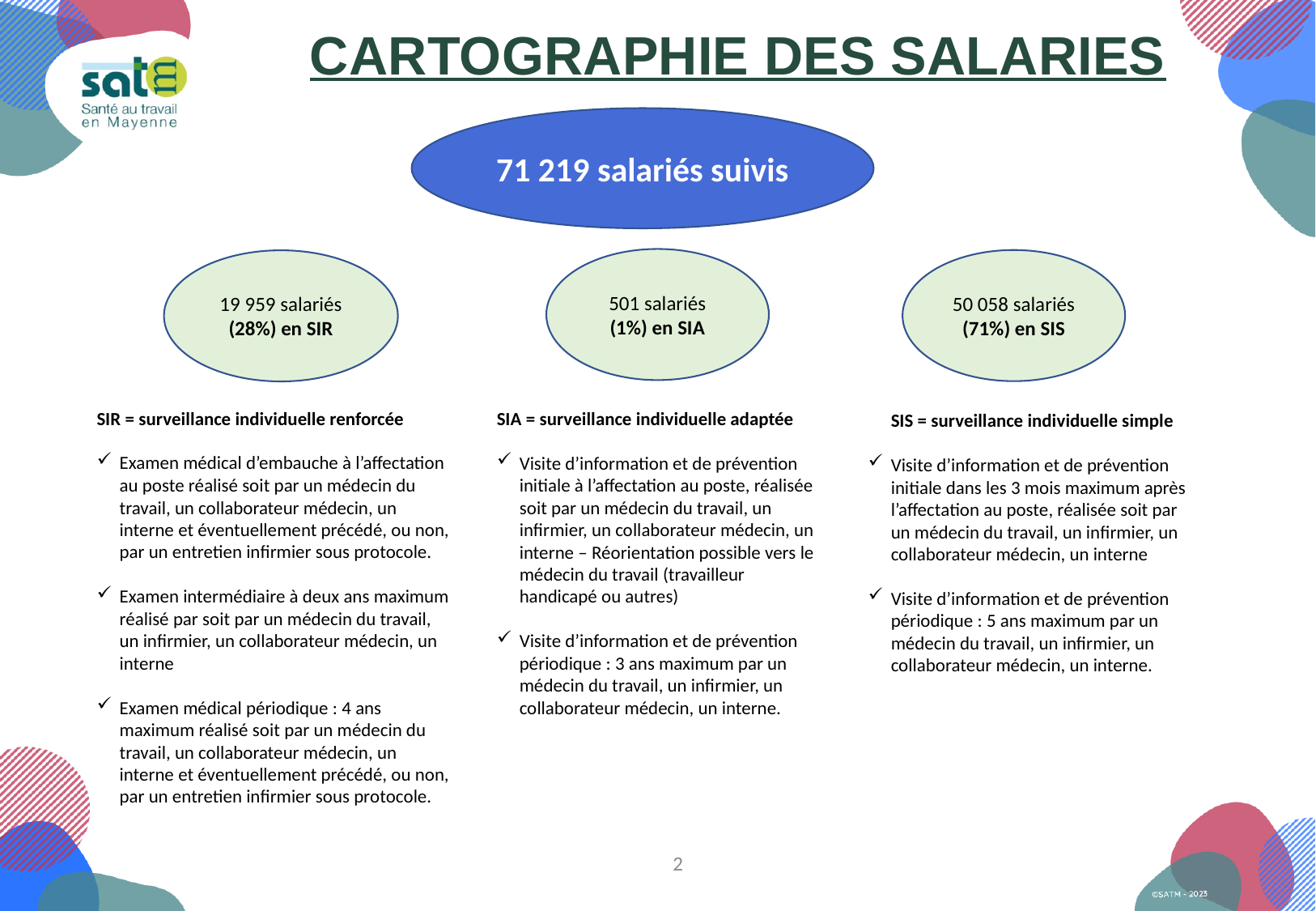

Cartographie des salaries
71 219 salariés suivis
501 salariés (1%) en SIA
50 058 salariés (71%) en SIS
19 959 salariés (28%) en SIR
SIR = surveillance individuelle renforcée

Examen médical d’embauche à l’affectation au poste réalisé soit par un médecin du travail, un collaborateur médecin, un interne et éventuellement précédé, ou non, par un entretien infirmier sous protocole.

Examen intermédiaire à deux ans maximum réalisé par soit par un médecin du travail, un infirmier, un collaborateur médecin, un interne

Examen médical périodique : 4 ans maximum réalisé soit par un médecin du travail, un collaborateur médecin, un interne et éventuellement précédé, ou non, par un entretien infirmier sous protocole.

SIA = surveillance individuelle adaptée

Visite d’information et de prévention initiale à l’affectation au poste, réalisée soit par un médecin du travail, un infirmier, un collaborateur médecin, un interne – Réorientation possible vers le médecin du travail (travailleur handicapé ou autres)

Visite d’information et de prévention périodique : 3 ans maximum par un médecin du travail, un infirmier, un collaborateur médecin, un interne.

SIS = surveillance individuelle simple

Visite d’information et de prévention initiale dans les 3 mois maximum après l’affectation au poste, réalisée soit par un médecin du travail, un infirmier, un collaborateur médecin, un interne

Visite d’information et de prévention périodique : 5 ans maximum par un médecin du travail, un infirmier, un collaborateur médecin, un interne.
2